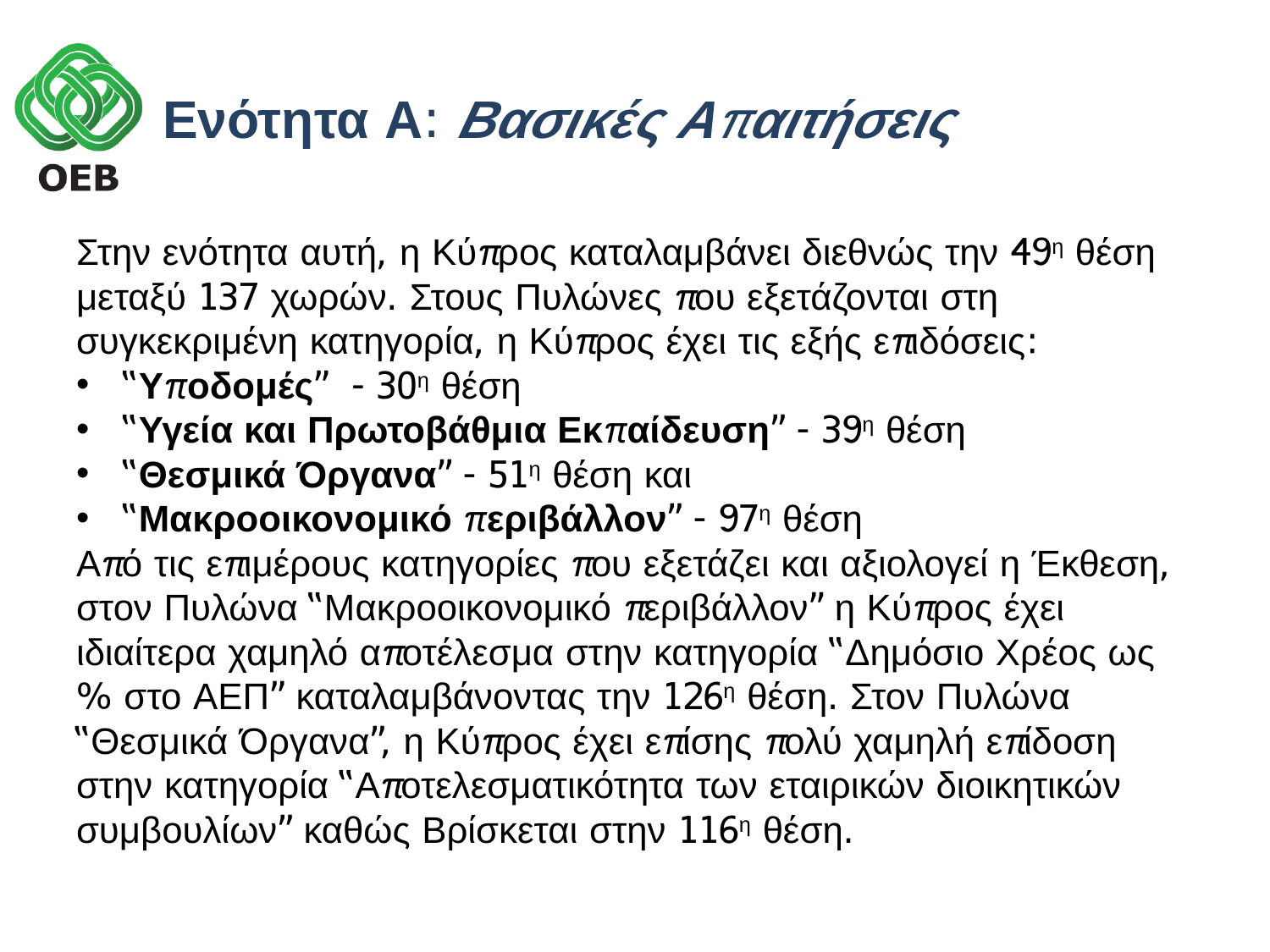

# Ενότητα Α: Βασικές Απαιτήσεις
Στην ενότητα αυτή, η Κύπρος καταλαμβάνει διεθνώς την 49η θέση μεταξύ 137 χωρών. Στους Πυλώνες που εξετάζονται στη συγκεκριμένη κατηγορία, η Κύπρος έχει τις εξής επιδόσεις:
“Υποδομές”  - 30η θέση
“Υγεία και Πρωτοβάθμια Εκπαίδευση” - 39η θέση
“Θεσμικά Όργανα” - 51η θέση και
“Μακροοικονομικό περιβάλλον” - 97η θέση
Από τις επιμέρους κατηγορίες που εξετάζει και αξιολογεί η Έκθεση, στον Πυλώνα “Μακροοικονομικό περιβάλλον” η Κύπρος έχει ιδιαίτερα χαμηλό αποτέλεσμα στην κατηγορία “Δημόσιο Χρέος ως % στο ΑΕΠ” καταλαμβάνοντας την 126η θέση. Στον Πυλώνα “Θεσμικά Όργανα”, η Κύπρος έχει επίσης πολύ χαμηλή επίδοση στην κατηγορία “Αποτελεσματικότητα των εταιρικών διοικητικών συμβουλίων” καθώς Βρίσκεται στην 116η θέση.